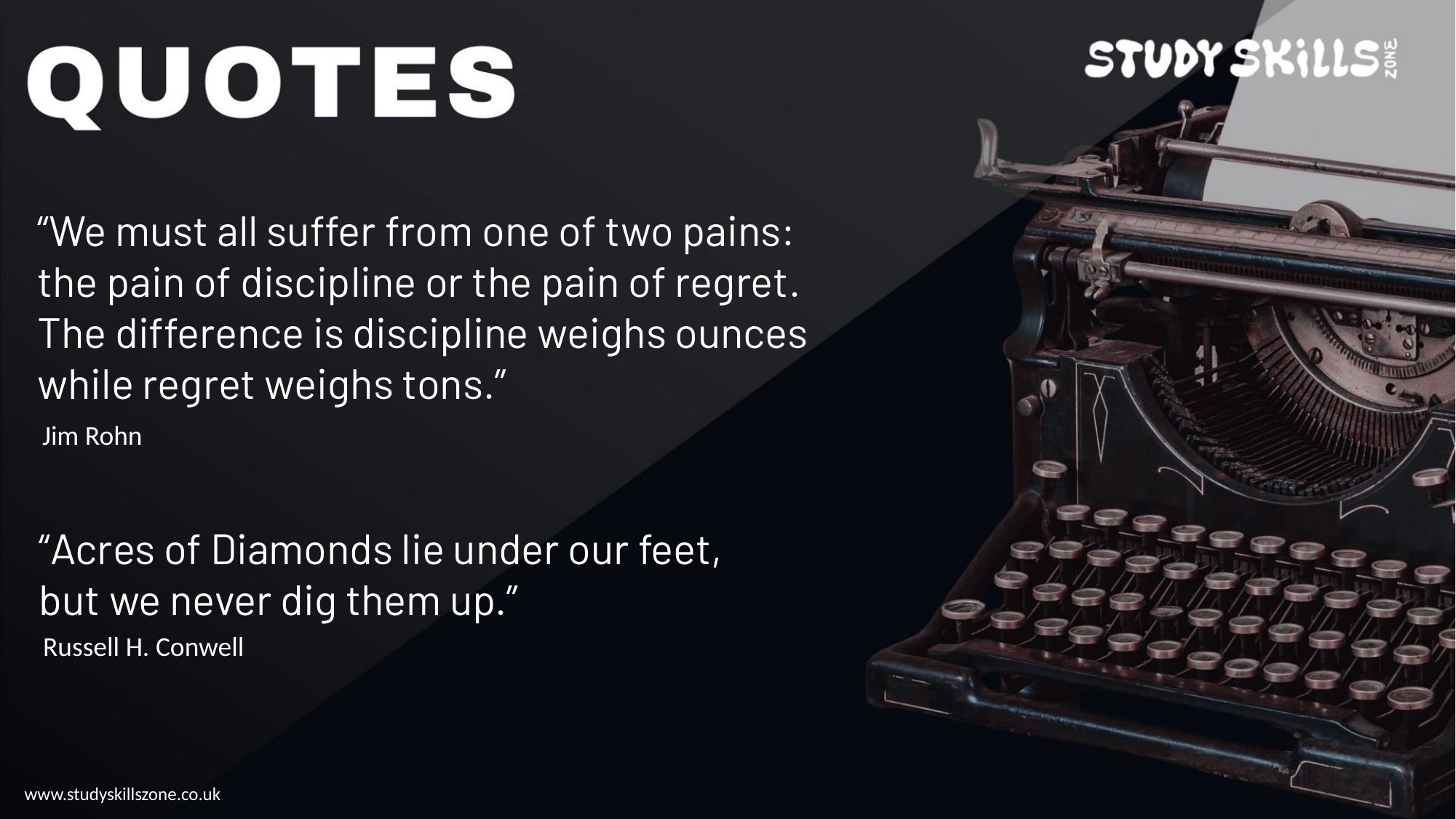

“We must all suffer from one of two pains: the pain of discipline or the pain of regret. The difference is discipline weighs ounces while regret weighs tons.”
Jim Rohn
“Acres of Diamonds lie under our feet, but we never dig them up.”
Russell H. Conwell
www.studyskillszone.co.uk